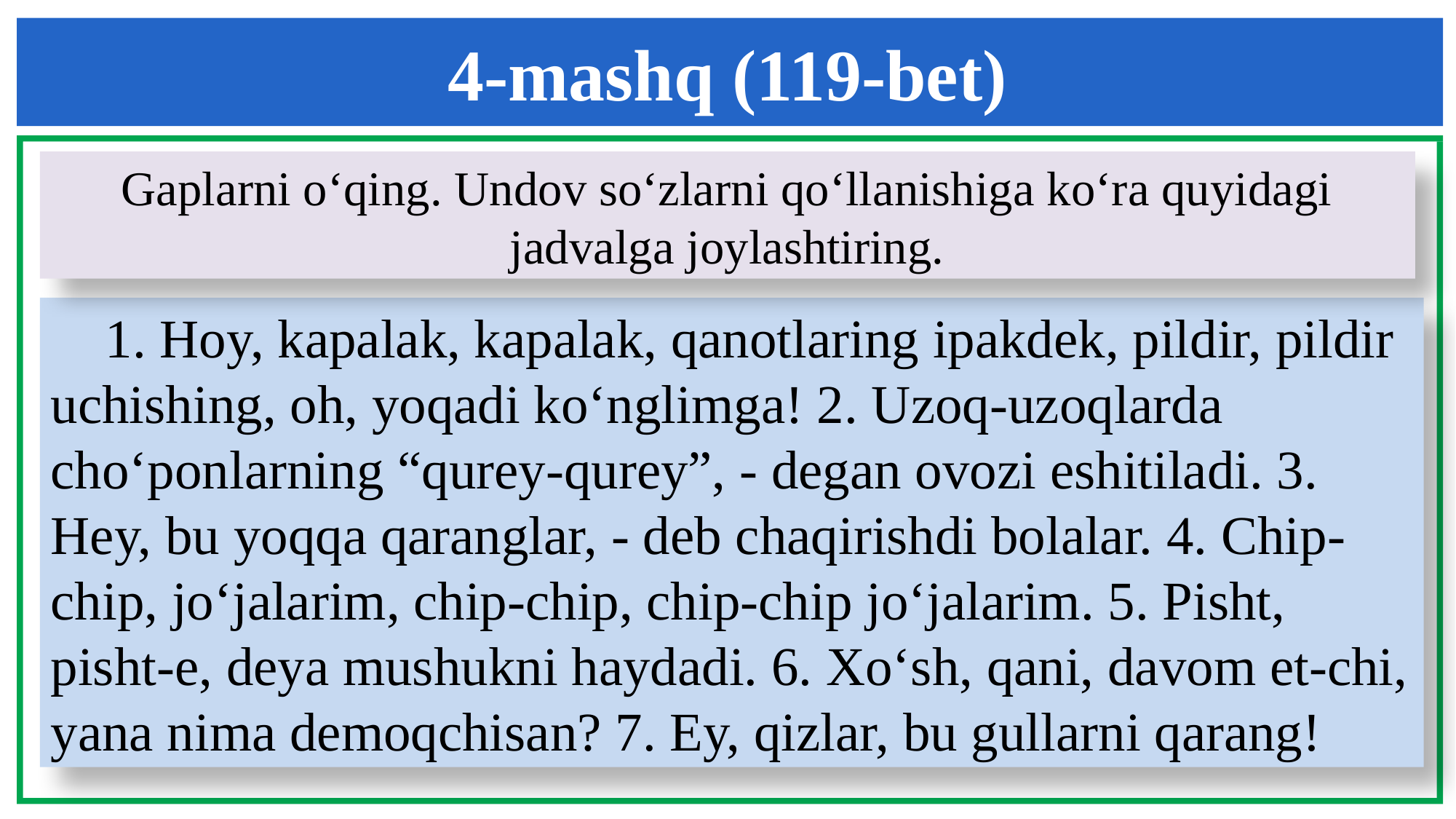

4-mashq (119-bet)
Gaplarni o‘qing. Undov so‘zlarni qo‘llanishiga ko‘ra quyidagi jadvalga joylashtiring.
    1. Hoy, kapalak, kapalak, qanotlaring ipakdek, pildir, pildir uchishing, oh, yoqadi ko‘nglimga! 2. Uzoq-uzoqlarda cho‘ponlarning “qurey-qurey”, - degan ovozi eshitiladi. 3. Hey, bu yoqqa qaranglar, - deb chaqirishdi bolalar. 4. Chip-chip, jo‘jalarim, chip-chip, chip-chip jo‘jalarim. 5. Pisht, pisht-e, deya mushukni haydadi. 6. Xo‘sh, qani, davom et-chi, yana nima demoqchisan? 7. Ey, qizlar, bu gullarni qarang!